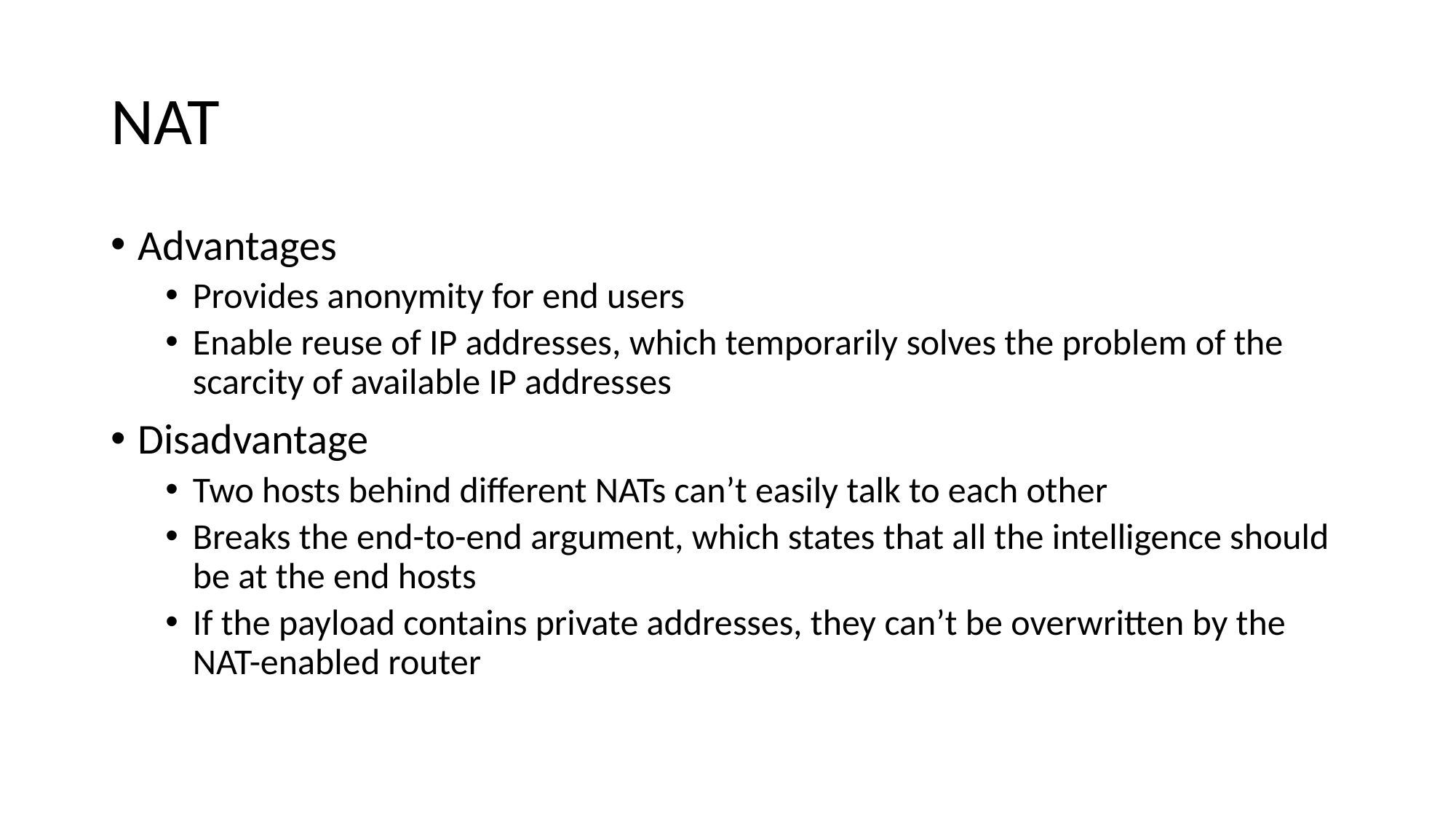

# NAT
Advantages
Provides anonymity for end users
Enable reuse of IP addresses, which temporarily solves the problem of the scarcity of available IP addresses
Disadvantage
Two hosts behind different NATs can’t easily talk to each other
Breaks the end-to-end argument, which states that all the intelligence should be at the end hosts
If the payload contains private addresses, they can’t be overwritten by the NAT-enabled router